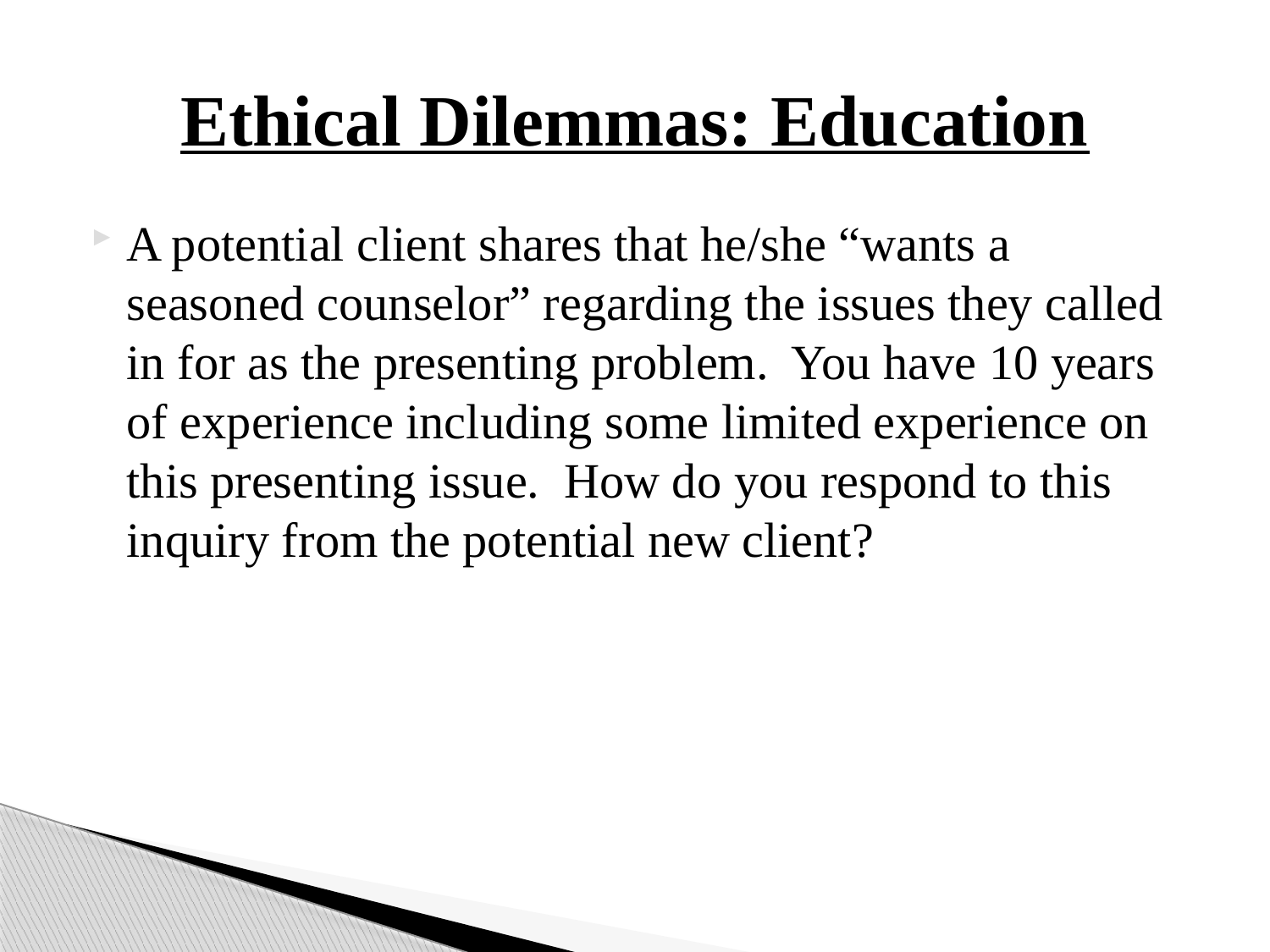

# Ethical Dilemmas: Education
A potential client shares that he/she “wants a seasoned counselor” regarding the issues they called in for as the presenting problem.  You have 10 years of experience including some limited experience on this presenting issue.  How do you respond to this inquiry from the potential new client?